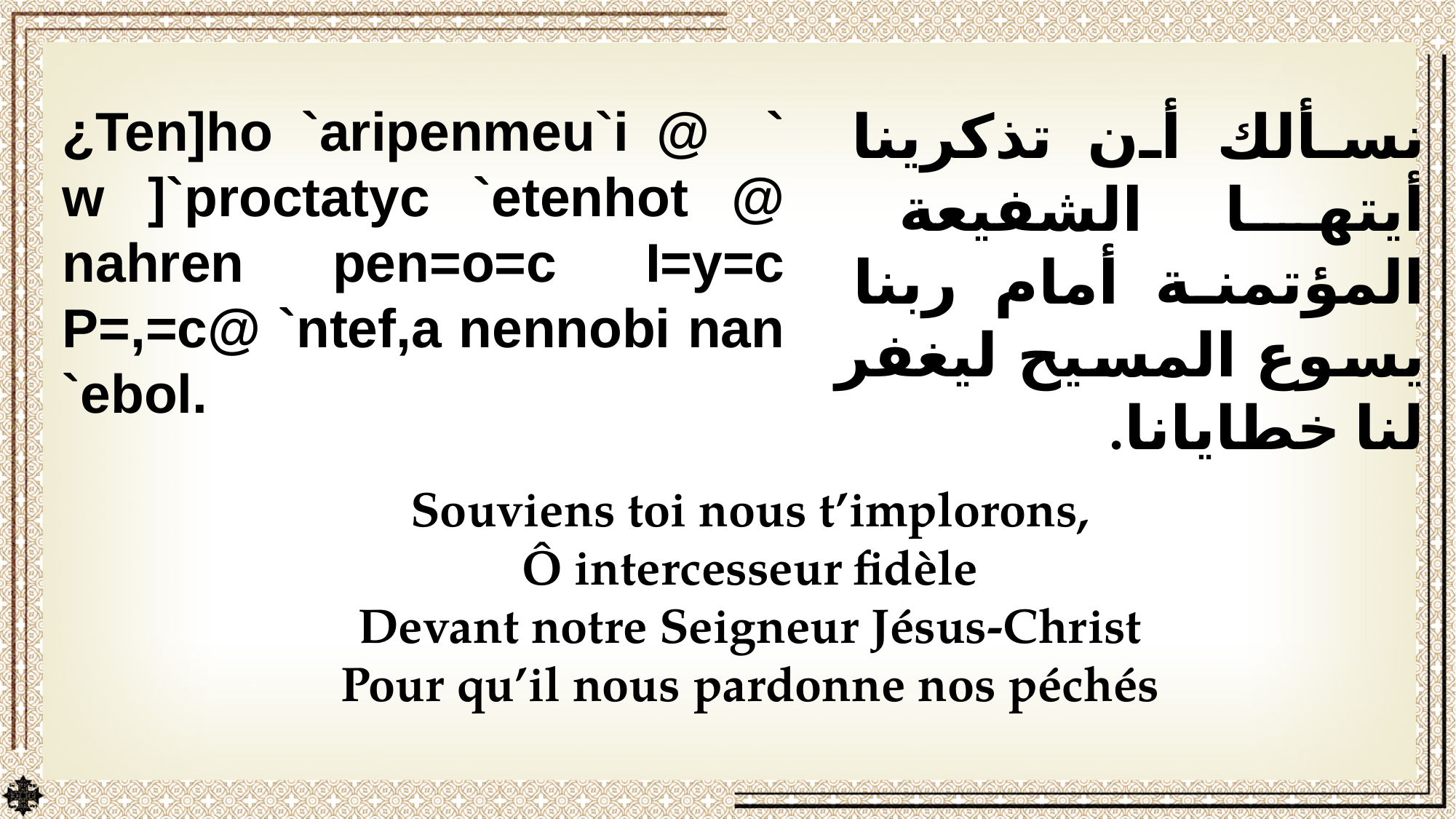

¿Ten]ho `aripenmeu`i @  ` w ]`proctatyc `etenhot @ nahren pen=o=c I=y=c P=,=c@ `ntef,a nennobi nan `ebol.
نسألك أن تذكرينا أيتها الشفيعة المؤتمنة أمام ربنا يسوع المسيح ليغفر لنا خطايانا.
Souviens toi nous t’implorons,
Ô intercesseur fidèle
Devant notre Seigneur Jésus-Christ
Pour qu’il nous pardonne nos péchés